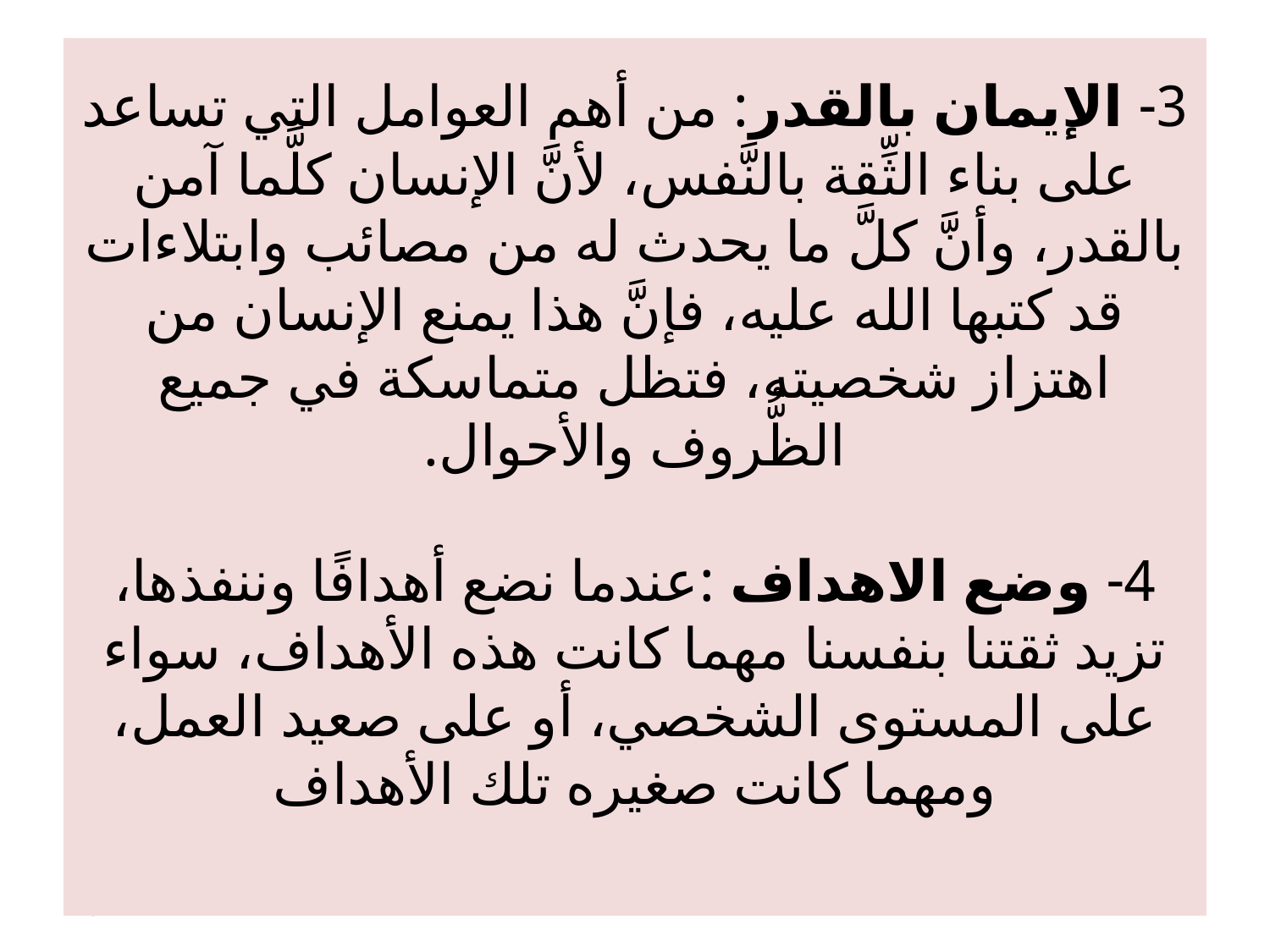

# 3- الإيمان بالقدر: من أهم العوامل التي تساعد على بناء الثِّقة بالنَّفس، لأنَّ الإنسان كلَّما آمن بالقدر، وأنَّ كلَّ ما يحدث له من مصائب وابتلاءات قد كتبها الله عليه، فإنَّ هذا يمنع الإنسان من اهتزاز شخصيته، فتظل متماسكة في جميع الظُّروف والأحوال. 4- وضع الاهداف :عندما نضع أهدافًا وننفذها، تزيد ثقتنا بنفسنا مهما كانت هذه الأهداف، سواء على المستوى الشخصي، أو على صعيد العمل، ومهما كانت صغيره تلك الأهداف
49